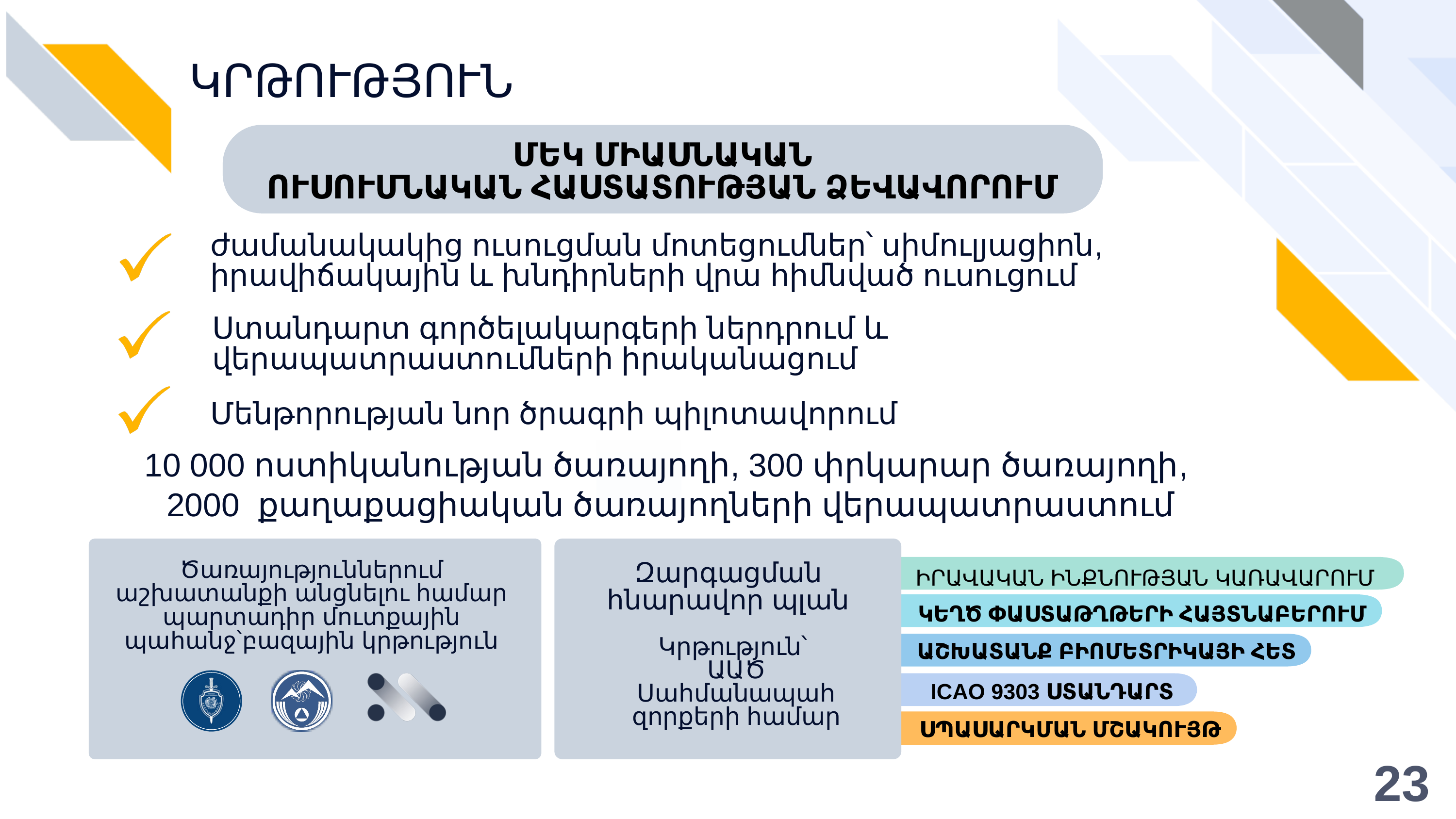

ԿՐԹՈՒԹՅՈՒՆ

ՄԵԿ ՄԻԱՍՆԱԿԱՆ
ՈՒՍՈՒՄՆԱԿԱՆ ՀԱՍՏԱՏՈՒԹՅԱՆ ՁԵՎԱՎՈՐՈՒՄ
ժամանակակից ուսուցման մոտեցումներ՝ սիմուլյացիոն, իրավիճակային և խնդիրների վրա հիմնված ուսուցում

Ստանդարտ գործելակարգերի ներդրում և վերապատրաստումների իրականացում

Մենթորության նոր ծրագրի պիլոտավորում

10 000 ոստիկանության ծառայողի, 300 փրկարար ծառայողի,
2000  քաղաքացիական ծառայողների վերապատրաստում

Ծառայություններում աշխատանքի անցնելու համար պարտադիր մուտքային պահանջ՝բազային կրթություն
ԻՐԱՎԱԿԱՆ ԻՆՔՆՈՒԹՅԱՆ ԿԱՌԱՎԱՐՈՒՄ
Զարգացման
հնարավոր պլան
ԿԵՂԾ ՓԱՍՏԱԹՂԹԵՐԻ ՀԱՅՏՆԱԲԵՐՈՒՄ
Կրթություն՝
ԱԱԾ Սահմանապահ զորքերի համար
ԱՇԽԱՏԱՆՔ ԲԻՈՄԵՏՐԻԿԱՅԻ ՀԵՏ

ICAO 9303 ՍՏԱՆԴԱՐՏ
ՍՊԱՍԱՐԿՄԱՆ ՄՇԱԿՈՒՅԹ
23